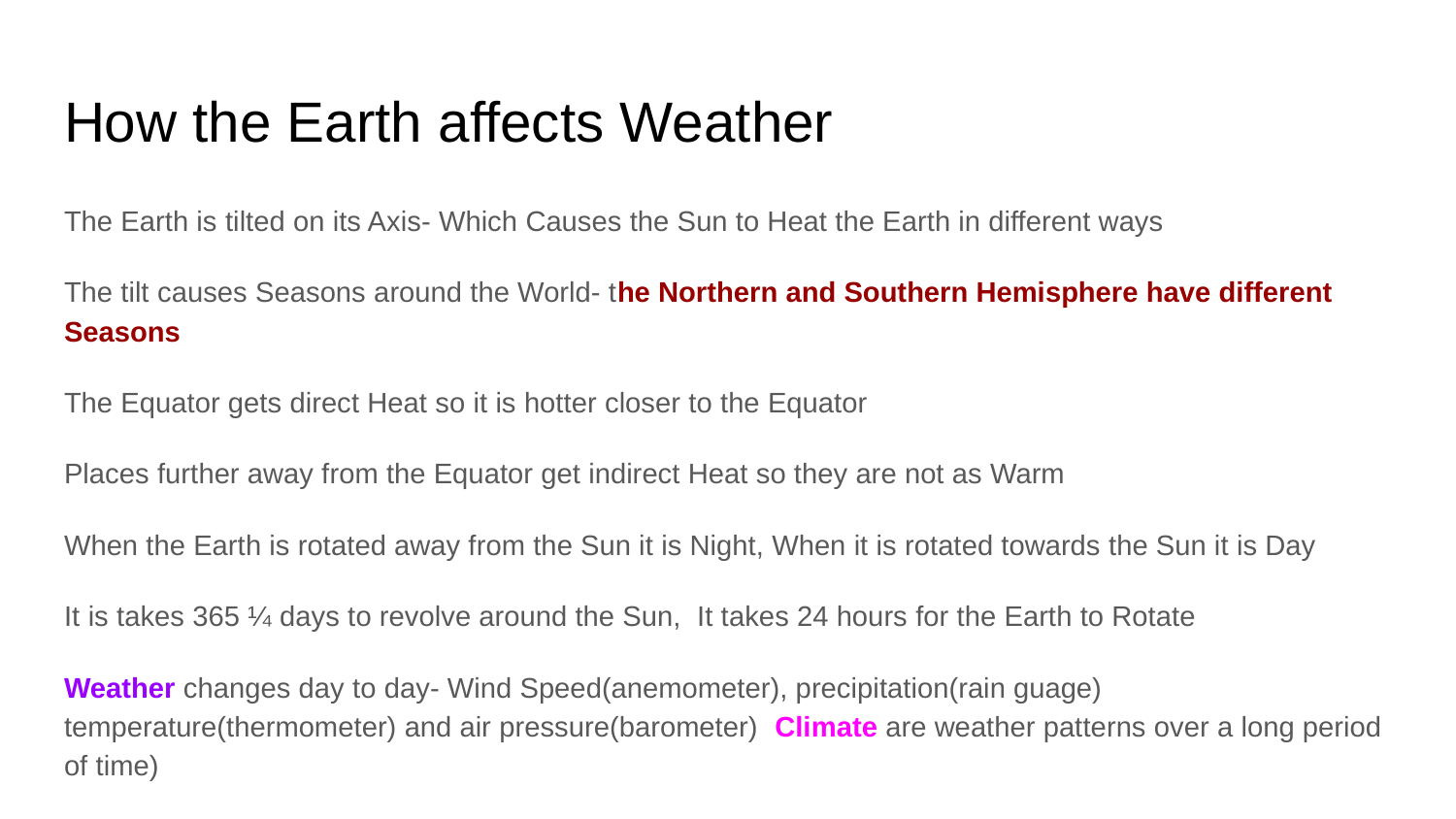

# How the Earth affects Weather
The Earth is tilted on its Axis- Which Causes the Sun to Heat the Earth in different ways
The tilt causes Seasons around the World- the Northern and Southern Hemisphere have different Seasons
The Equator gets direct Heat so it is hotter closer to the Equator
Places further away from the Equator get indirect Heat so they are not as Warm
When the Earth is rotated away from the Sun it is Night, When it is rotated towards the Sun it is Day
It is takes 365 ¼ days to revolve around the Sun,  It takes 24 hours for the Earth to Rotate
Weather changes day to day- Wind Speed(anemometer), precipitation(rain guage) temperature(thermometer) and air pressure(barometer)  Climate are weather patterns over a long period of time)